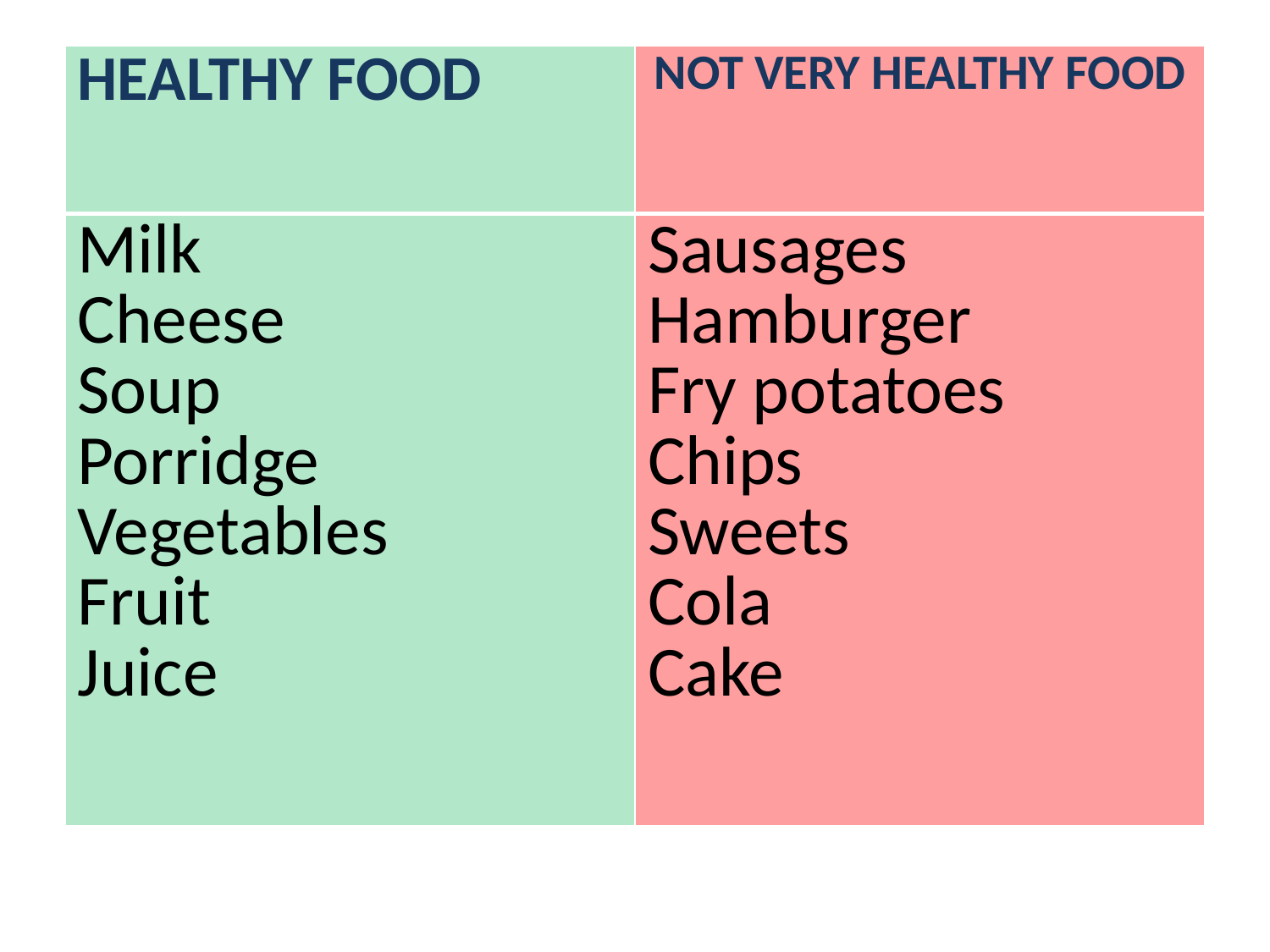

| HEALTHY FOOD | NOT VERY HEALTHY FOOD |
| --- | --- |
| Milk Cheese Soup Porridge Vegetables Fruit Juice | Sausages Hamburger Fry potatoes Chips Sweets Cola Cake |